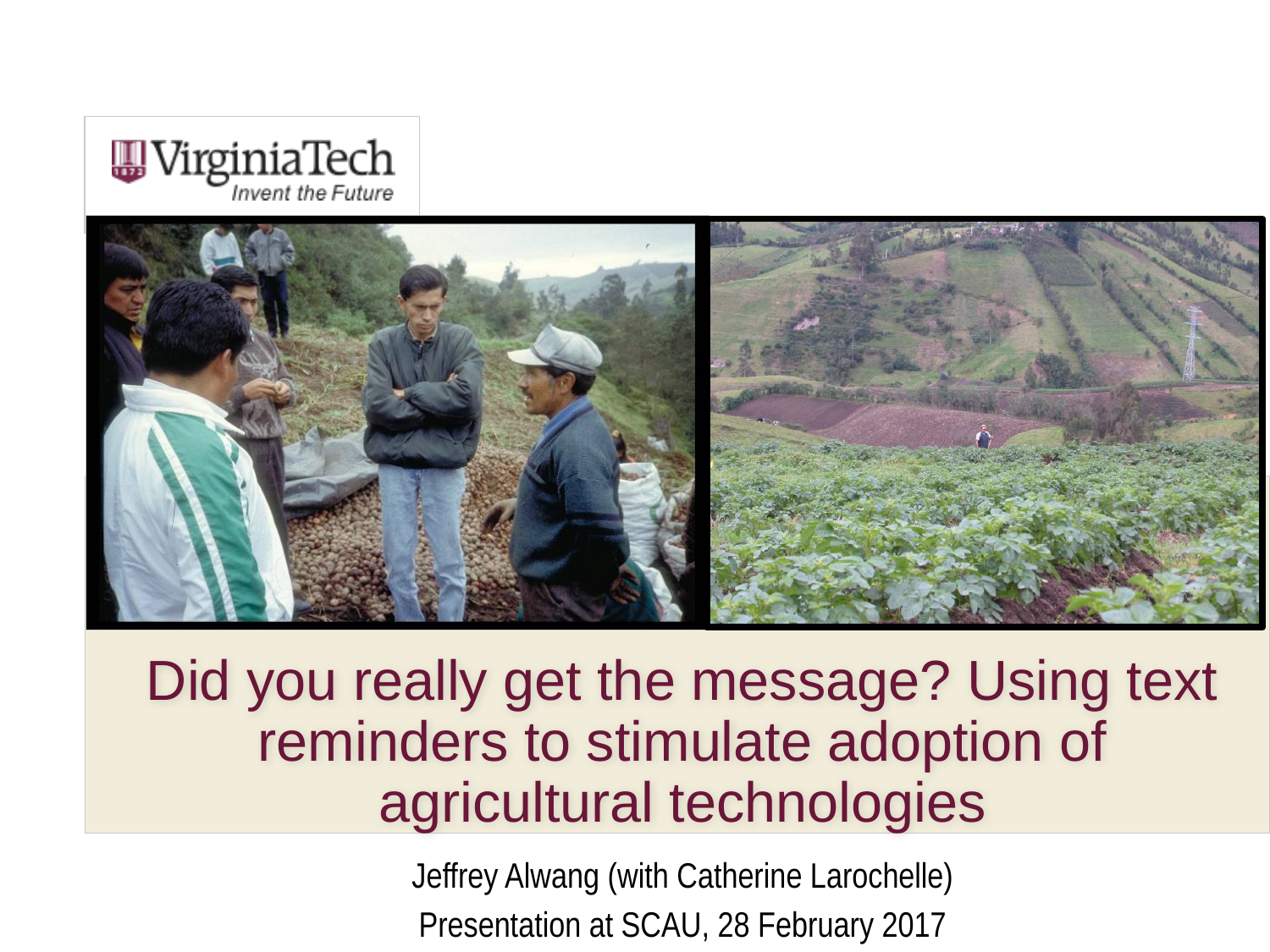

# Did you really get the message? Using text reminders to stimulate adoption of agricultural technologies
Jeffrey Alwang (with Catherine Larochelle)
Presentation at SCAU, 28 February 2017